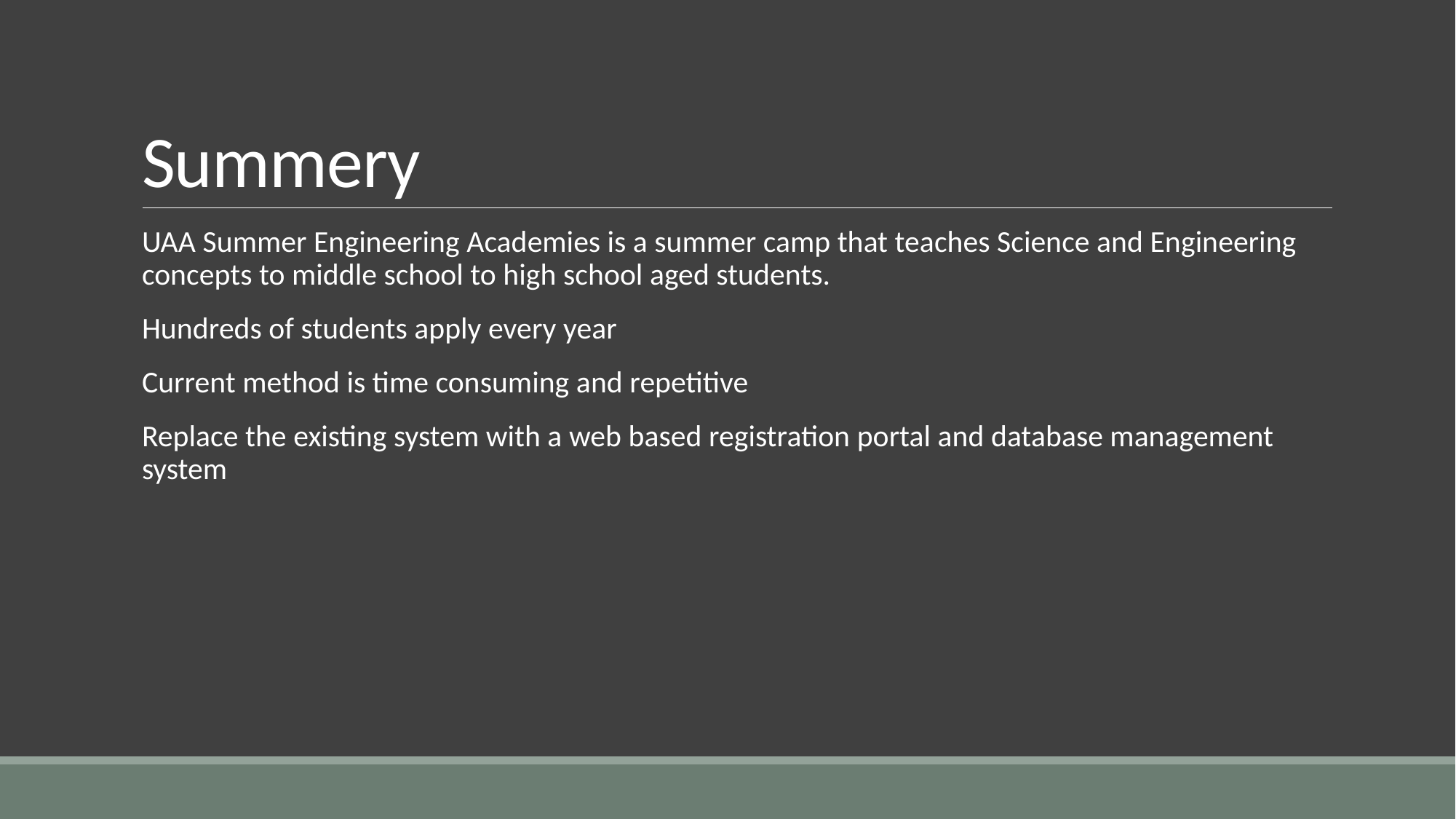

# Summery
UAA Summer Engineering Academies is a summer camp that teaches Science and Engineering concepts to middle school to high school aged students.
Hundreds of students apply every year
Current method is time consuming and repetitive
Replace the existing system with a web based registration portal and database management system